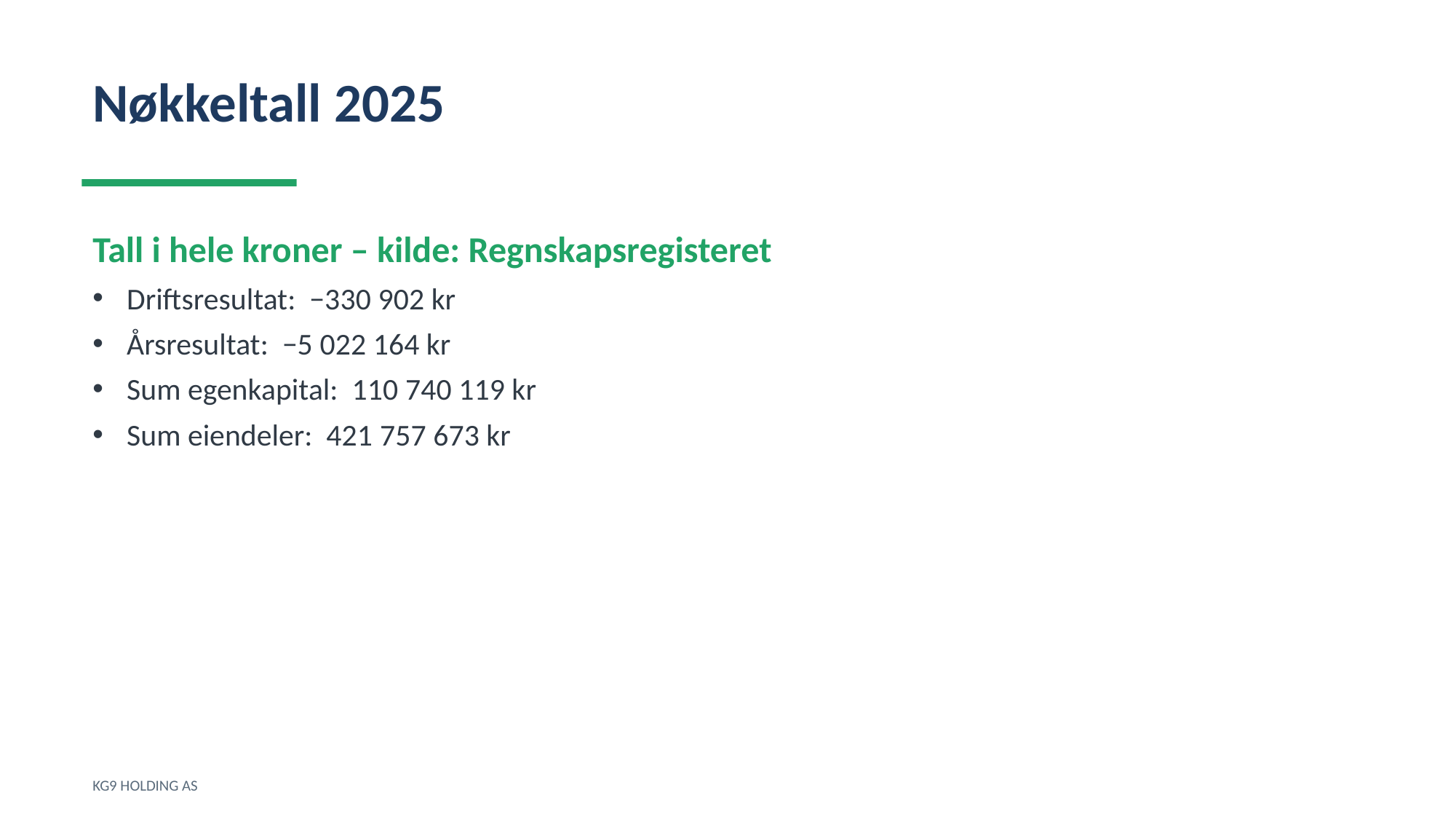

Nøkkeltall 2025

Tall i hele kroner – kilde: Regnskapsregisteret
Driftsresultat:  −330 902 kr
Årsresultat:  −5 022 164 kr
Sum egenkapital:  110 740 119 kr
Sum eiendeler:  421 757 673 kr
KG9 HOLDING AS